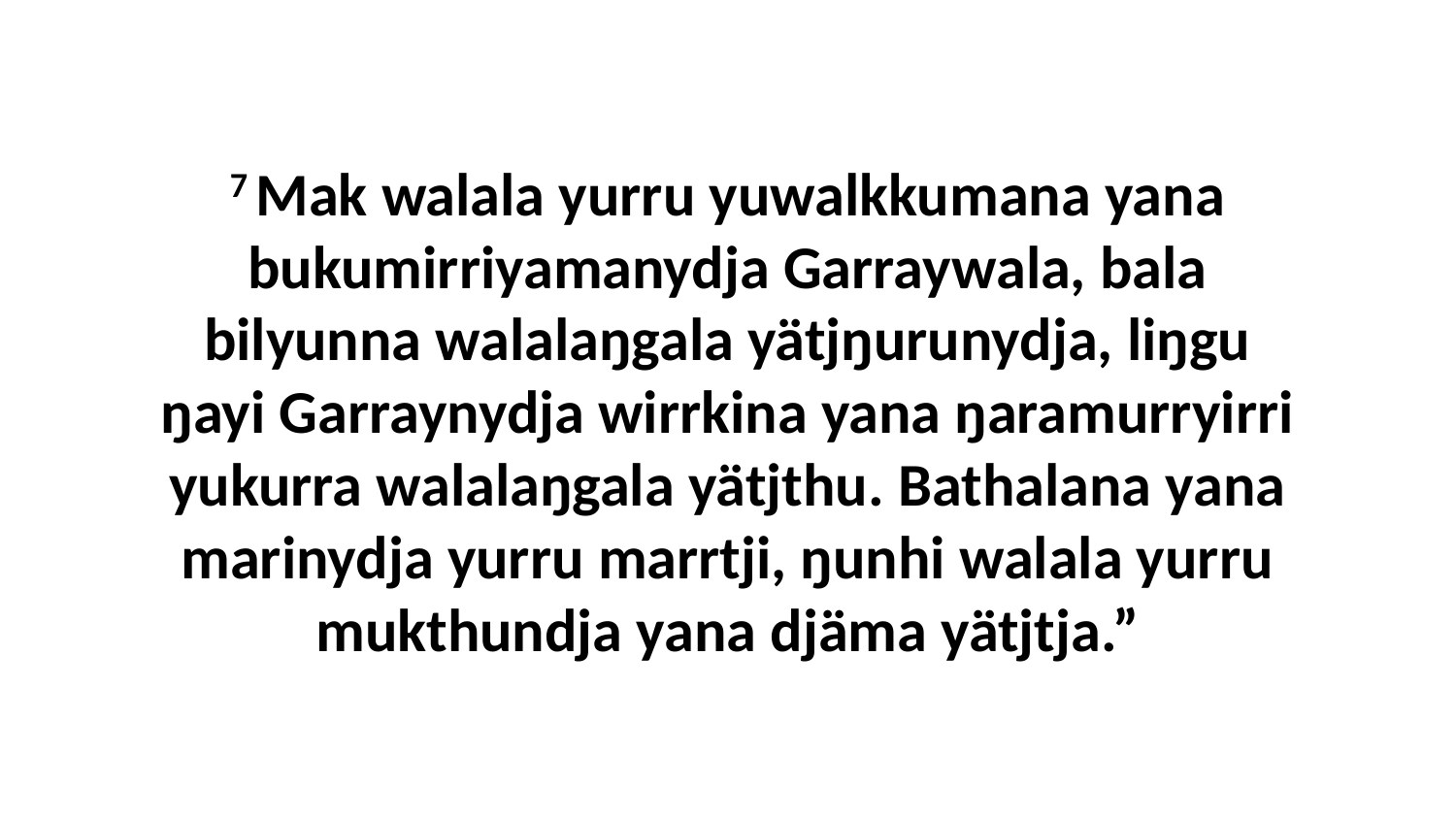

7 Mak walala yurru yuwalkkumana yana bukumirriyamanydja Garraywala, bala bilyunna walalaŋgala yätjŋurunydja, liŋgu ŋayi Garraynydja wirrkina yana ŋaramurryirri yukurra walalaŋgala yätjthu. Bathalana yana marinydja yurru marrtji, ŋunhi walala yurru mukthundja yana djäma yätjtja.”